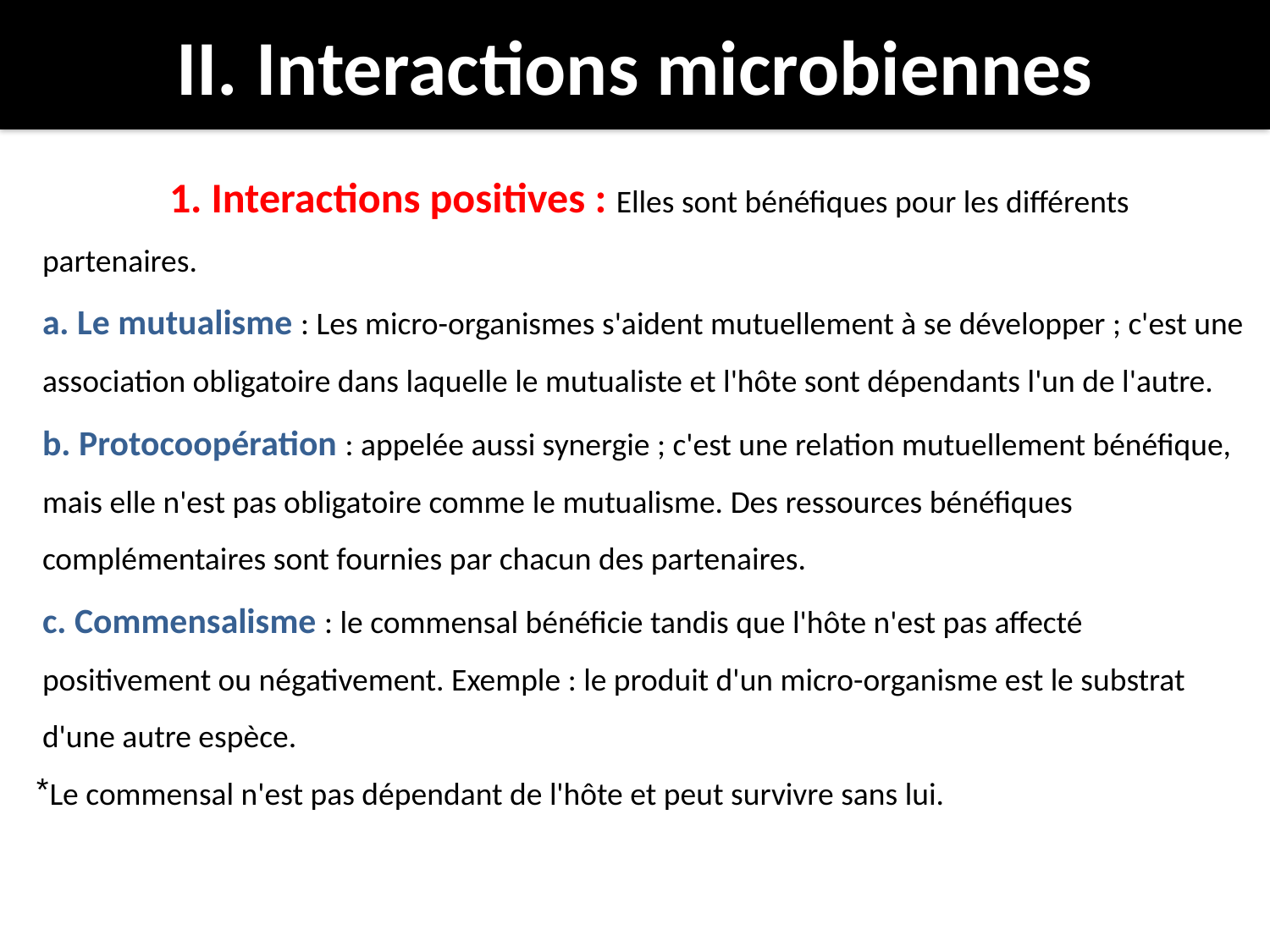

II. Interactions microbiennes
	1. Interactions positives : Elles sont bénéfiques pour les différents partenaires.
a. Le mutualisme : Les micro-organismes s'aident mutuellement à se développer ; c'est une association obligatoire dans laquelle le mutualiste et l'hôte sont dépendants l'un de l'autre.
b. Protocoopération : appelée aussi synergie ; c'est une relation mutuellement bénéfique, mais elle n'est pas obligatoire comme le mutualisme. Des ressources bénéfiques complémentaires sont fournies par chacun des partenaires.
c. Commensalisme : le commensal bénéficie tandis que l'hôte n'est pas affecté positivement ou négativement. Exemple : le produit d'un micro-organisme est le substrat d'une autre espèce.
⃰ Le commensal n'est pas dépendant de l'hôte et peut survivre sans lui.
Translated with DeepL